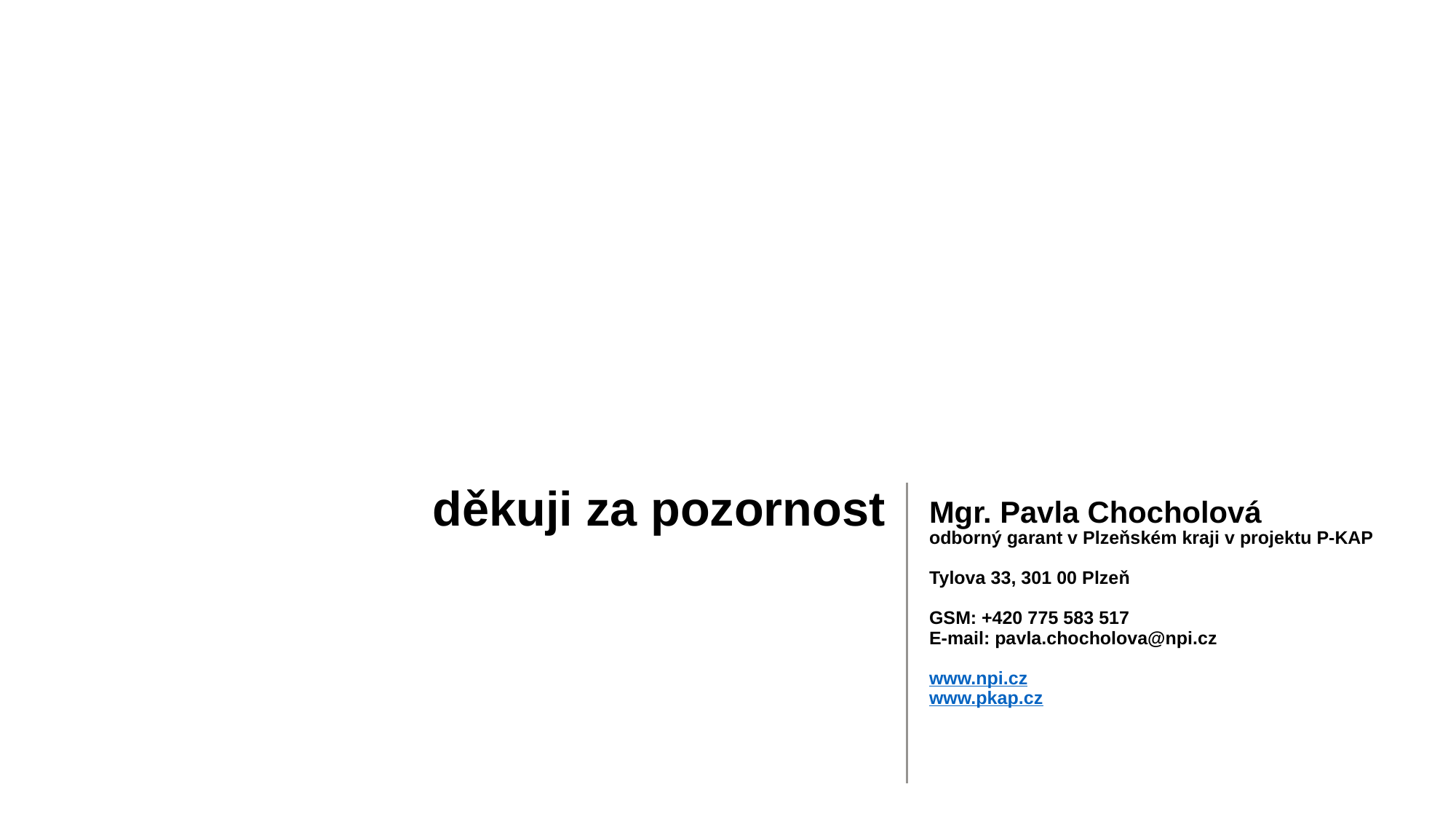

# děkuji za pozornost
Mgr. Pavla Chocholová
odborný garant v Plzeňském kraji v projektu P-KAP

Tylova 33, 301 00 Plzeň

GSM: +420 775 583 517
E-mail: pavla.chocholova@npi.cz

www.npi.cz
www.pkap.cz